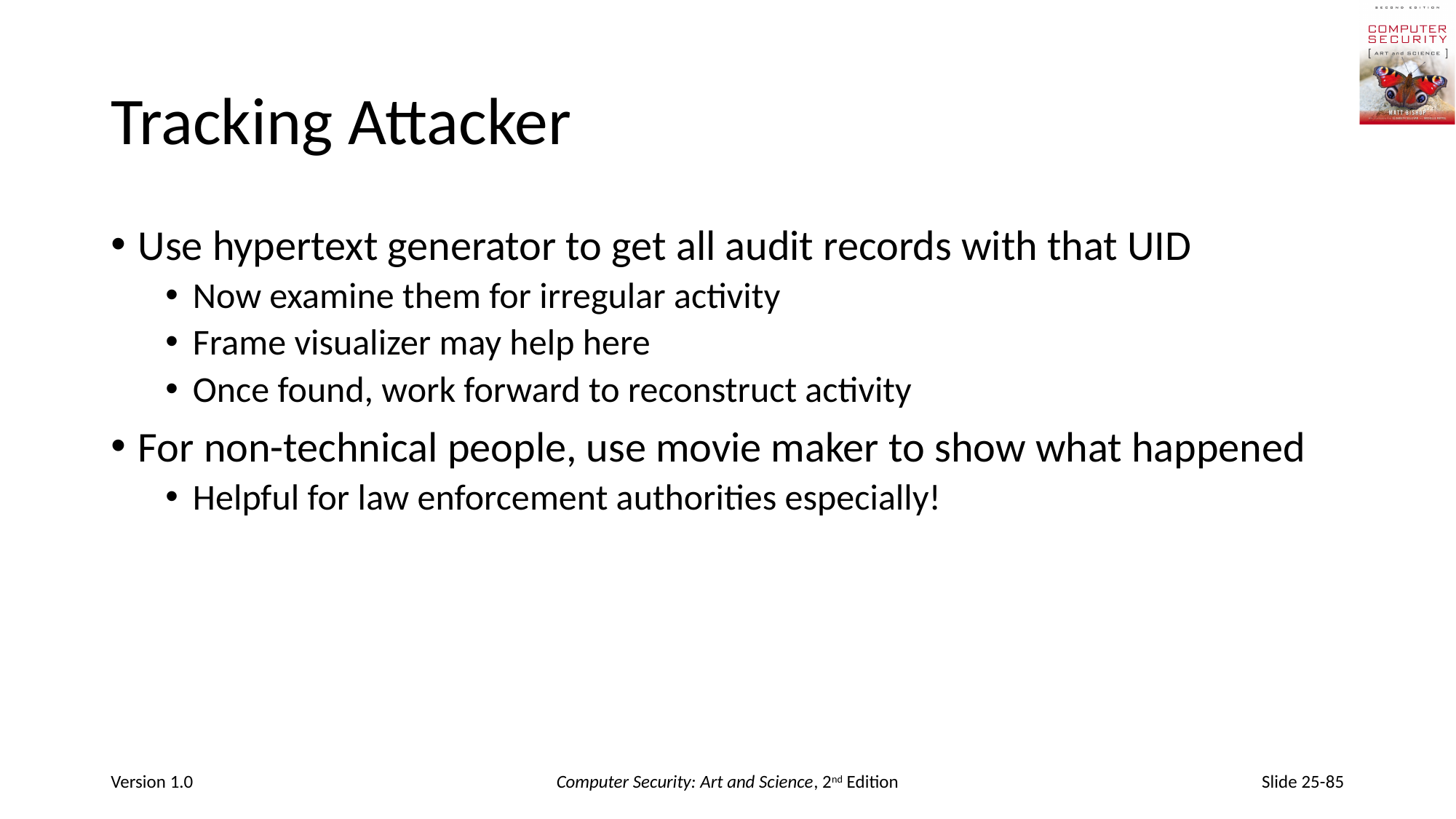

# Tracking Attacker
Use hypertext generator to get all audit records with that UID
Now examine them for irregular activity
Frame visualizer may help here
Once found, work forward to reconstruct activity
For non-technical people, use movie maker to show what happened
Helpful for law enforcement authorities especially!
Version 1.0
Computer Security: Art and Science, 2nd Edition
Slide 25-85